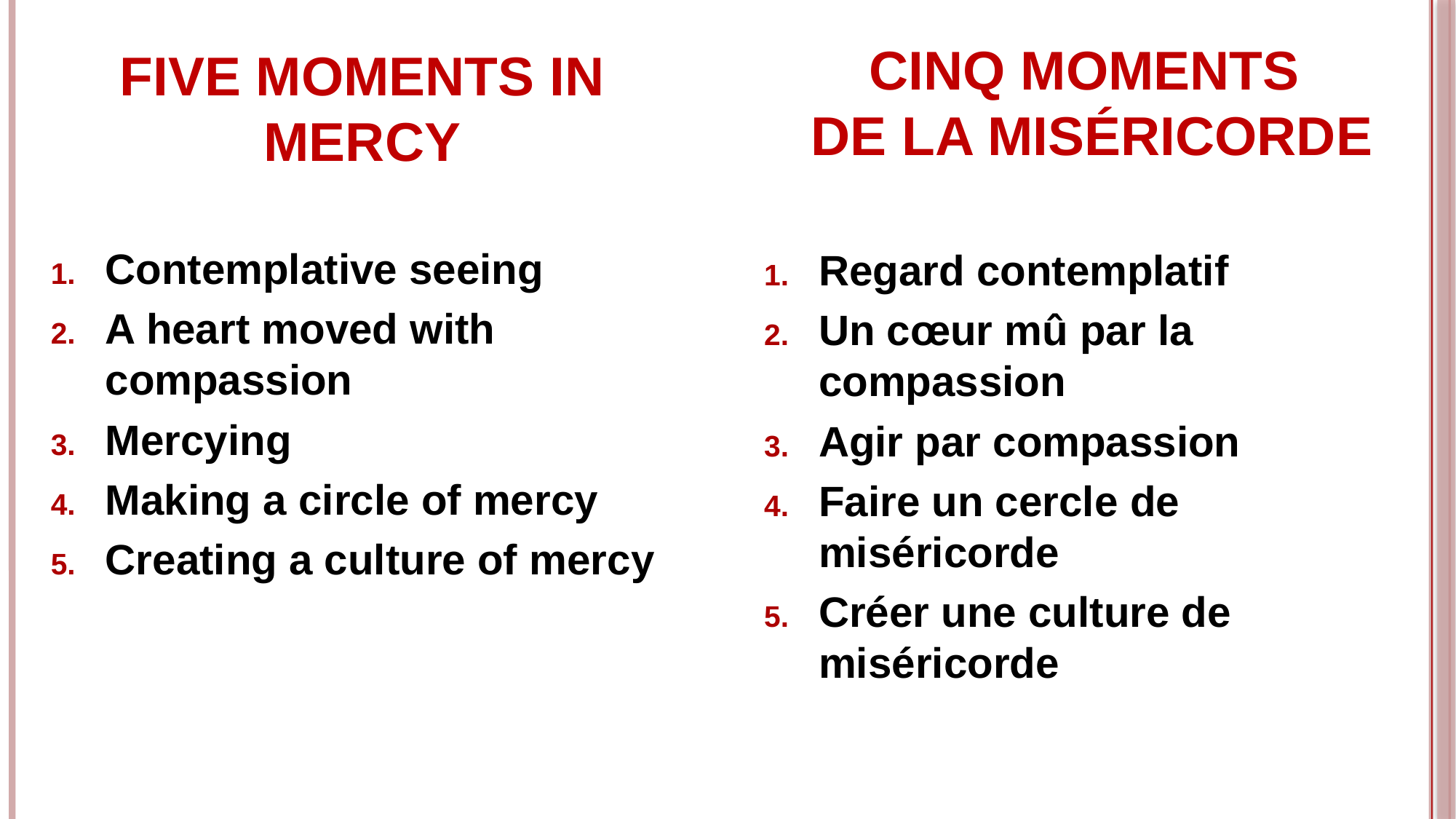

# FIVE MOMENTS IN MERCY
CINQ MOMENTS
DE LA MISÉRICORDE
Contemplative seeing
A heart moved with compassion
Mercying
Making a circle of mercy
Creating a culture of mercy

Regard contemplatif
Un cœur mû par la compassion
Agir par compassion
Faire un cercle de miséricorde
Créer une culture de miséricorde